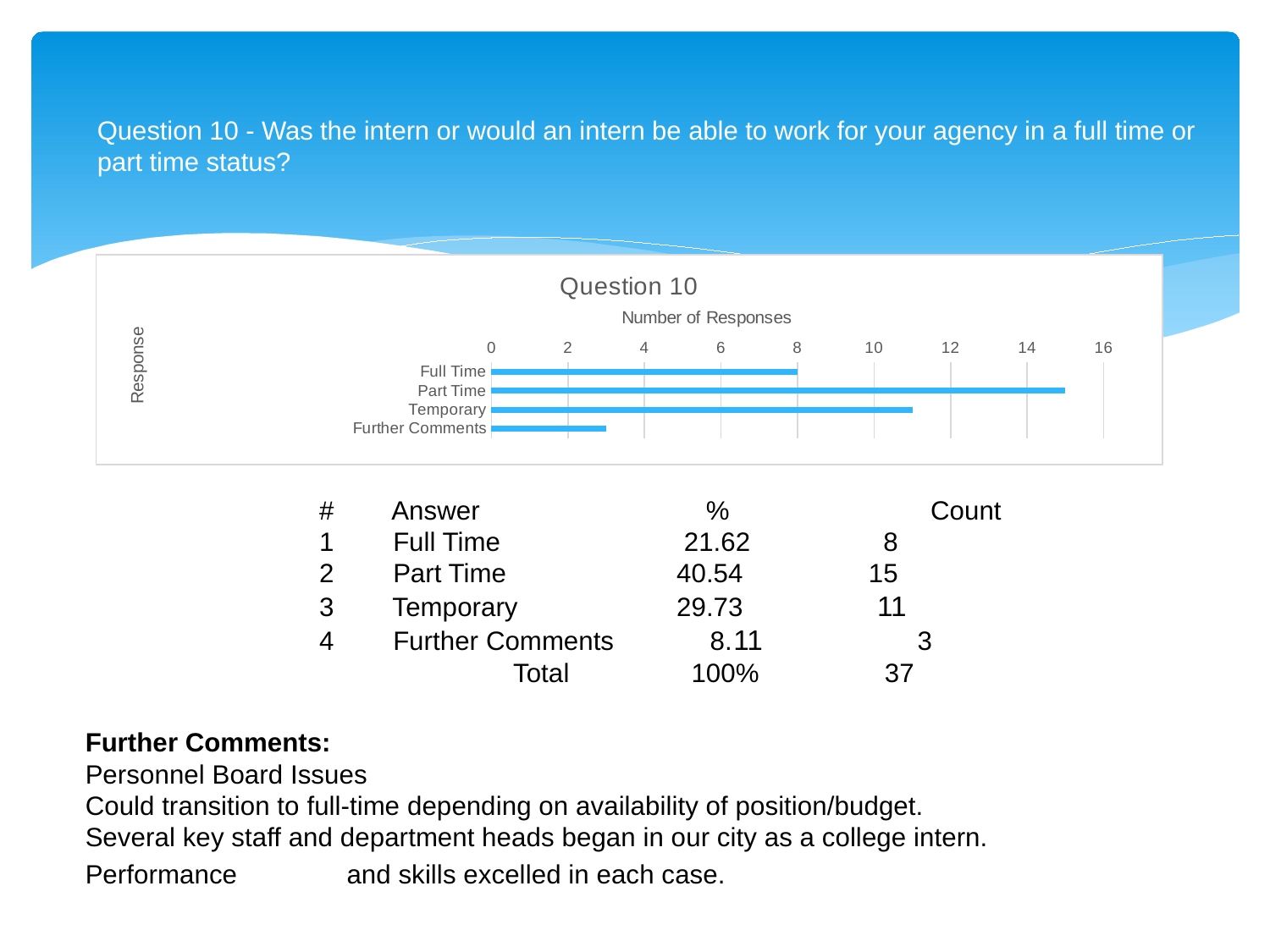

# Question 10 - Was the intern or would an intern be able to work for your agency in a full time or part time status?

### Chart: Question 10

| Category | Full Time Part Time Temporary Further Comments |
|---|---|
| Full Time | 8.0 |
| Part Time | 15.0 |
| Temporary | 11.0 |
| Further Comments | 3.0 |
#        Answer	                  %	              Count
1        Full Time	               21.62                  8
2        Part Time	              40.54                 15
3        Temporary	              29.73                  11
4        Further Comments             8.11                     3
	         Total	                100%                 37
Further Comments:
Personnel Board Issues
Could transition to full-time depending on availability of position/budget.
Several key staff and department heads began in our city as a college intern. Performance	 and skills excelled in each case.